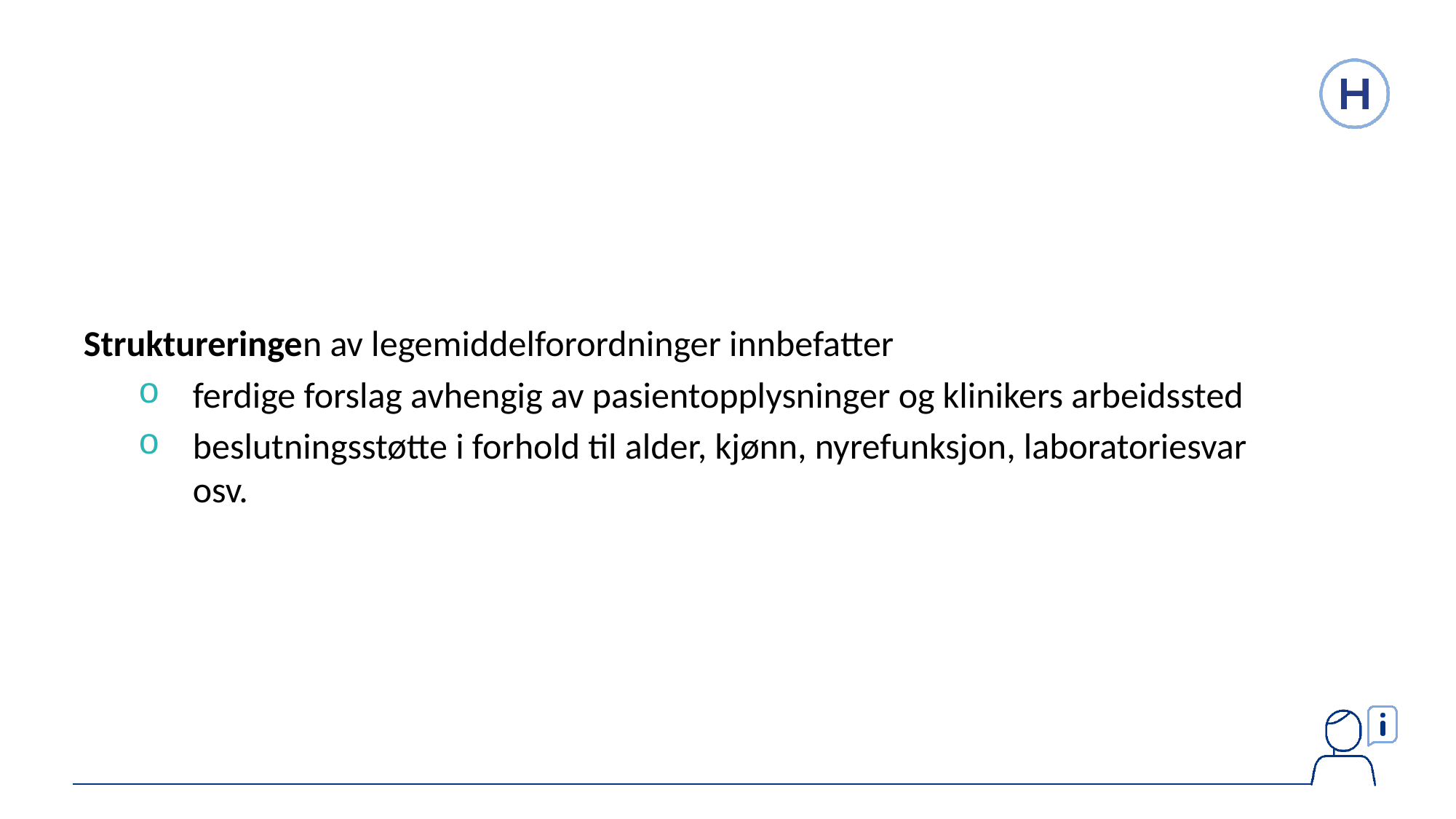

Struktureringen av legemiddelforordninger innbefatter
ferdige forslag avhengig av pasientopplysninger og klinikers arbeidssted
beslutningsstøtte i forhold til alder, kjønn, nyrefunksjon, laboratoriesvar osv.